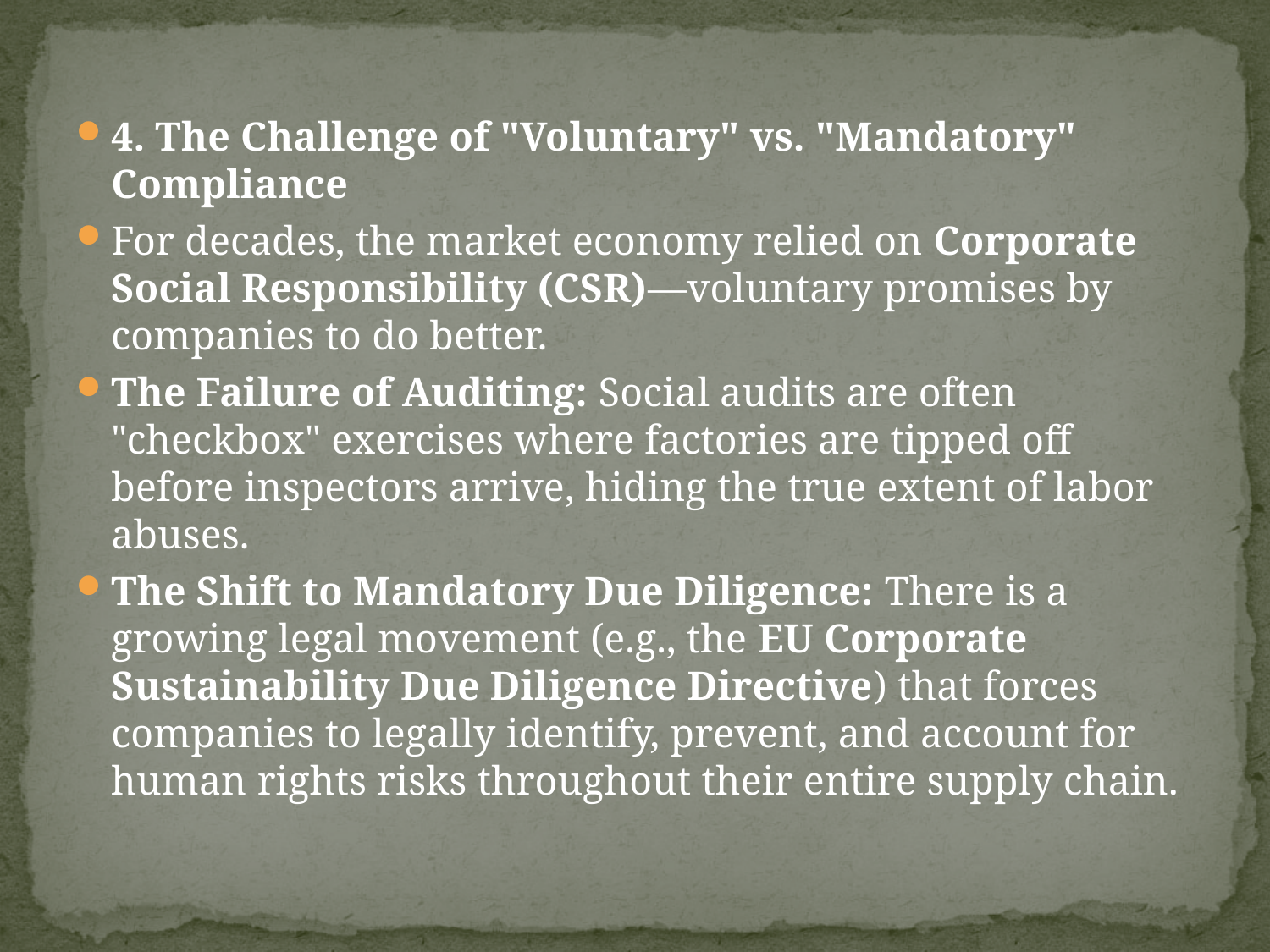

#
4. The Challenge of "Voluntary" vs. "Mandatory" Compliance
For decades, the market economy relied on Corporate Social Responsibility (CSR)—voluntary promises by companies to do better.
The Failure of Auditing: Social audits are often "checkbox" exercises where factories are tipped off before inspectors arrive, hiding the true extent of labor abuses.
The Shift to Mandatory Due Diligence: There is a growing legal movement (e.g., the EU Corporate Sustainability Due Diligence Directive) that forces companies to legally identify, prevent, and account for human rights risks throughout their entire supply chain.